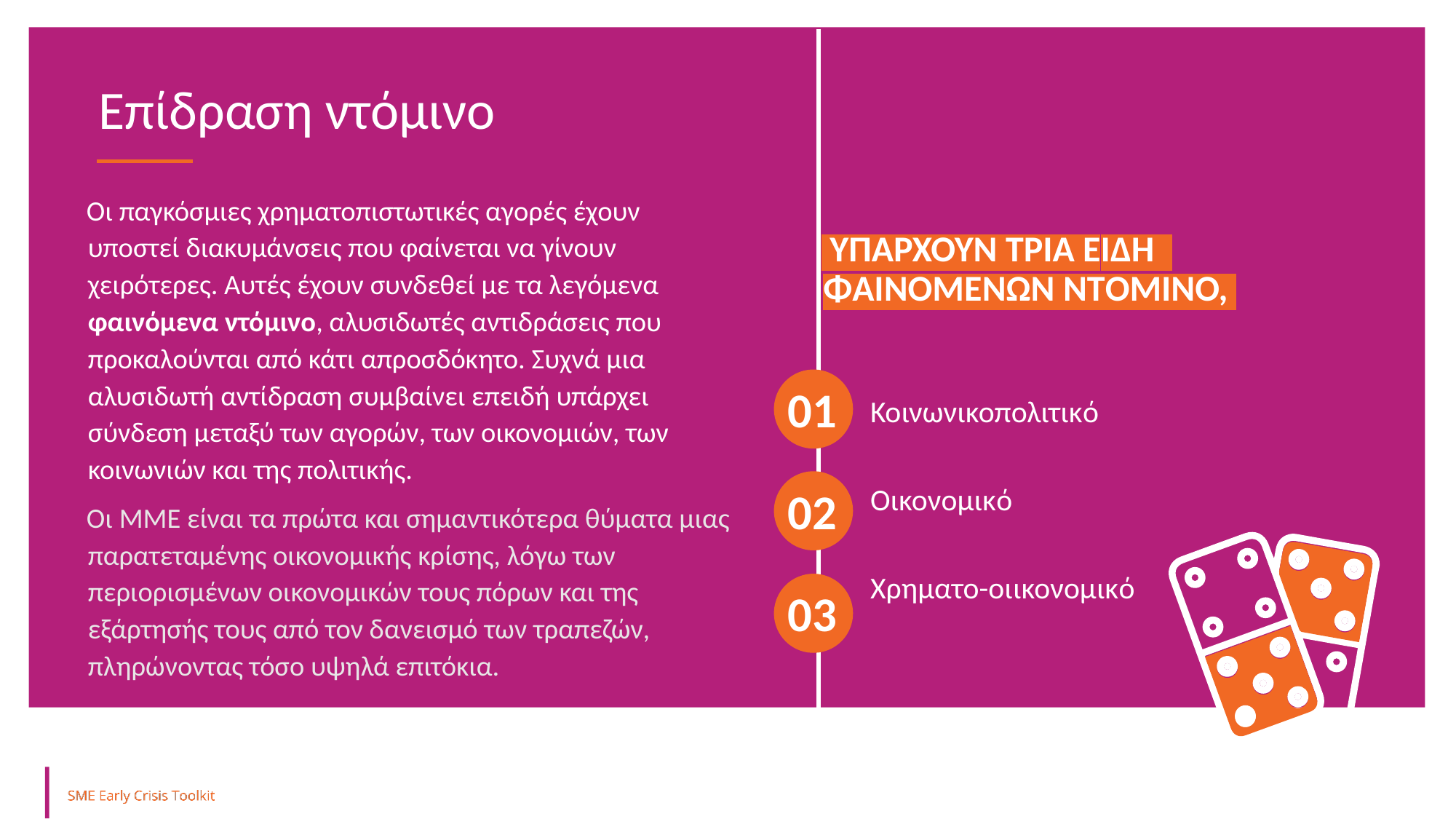

Επίδραση ντόμινο
Οι παγκόσμιες χρηματοπιστωτικές αγορές έχουν υποστεί διακυμάνσεις που φαίνεται να γίνουν χειρότερες. Αυτές έχουν συνδεθεί με τα λεγόμενα φαινόμενα ντόμινο, αλυσιδωτές αντιδράσεις που προκαλούνται από κάτι απροσδόκητο. Συχνά μια αλυσιδωτή αντίδραση συμβαίνει επειδή υπάρχει σύνδεση μεταξύ των αγορών, των οικονομιών, των κοινωνιών και της πολιτικής.
Οι ΜΜΕ είναι τα πρώτα και σημαντικότερα θύματα μιας παρατεταμένης οικονομικής κρίσης, λόγω των περιορισμένων οικονομικών τους πόρων και της εξάρτησής τους από τον δανεισμό των τραπεζών, πληρώνοντας τόσο υψηλά επιτόκια.

 ΥΠΑΡΧΟΥΝ ΤΡΊΑ ΕΙΔΗ . ΦΑΙΝΟΜΕΝΩΝ ΝΤΟΜΙΝΟ,

Κοινωνικοπολιτικό
Οικονομικό
Χρηματο-οιικονομικό

01

02

03